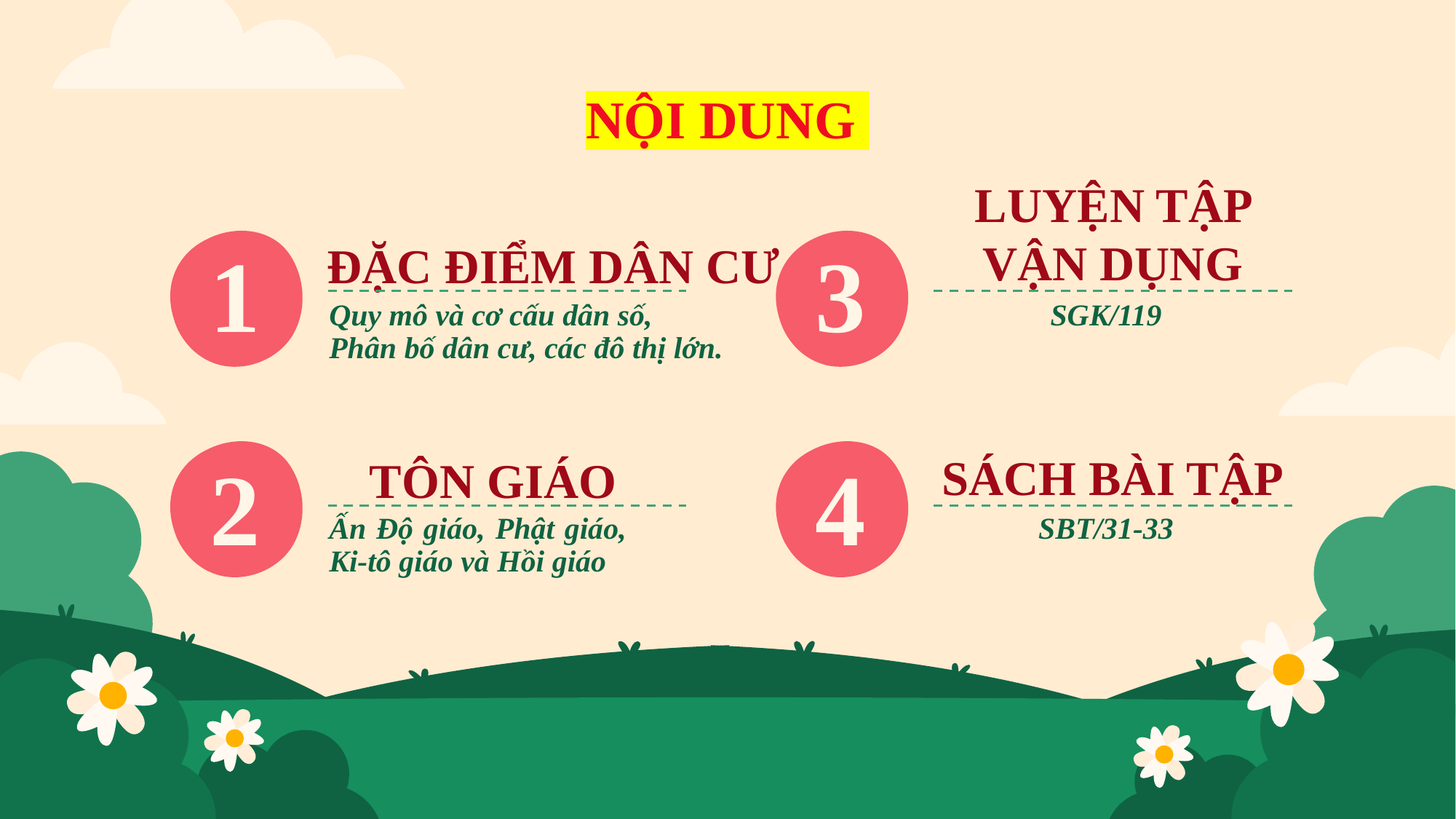

NỘI DUNG
LUYỆN TẬP VẬN DỤNG
ĐẶC ĐIỂM DÂN CƯ

# 1
3
Quy mô và cơ cấu dân số,
Phân bố dân cư, các đô thị lớn.
SGK/119

SÁCH BÀI TẬP
TÔN GIÁO

2
4
Ấn Độ giáo, Phật giáo, Ki-tô giáo và Hồi giáo
SBT/31-33